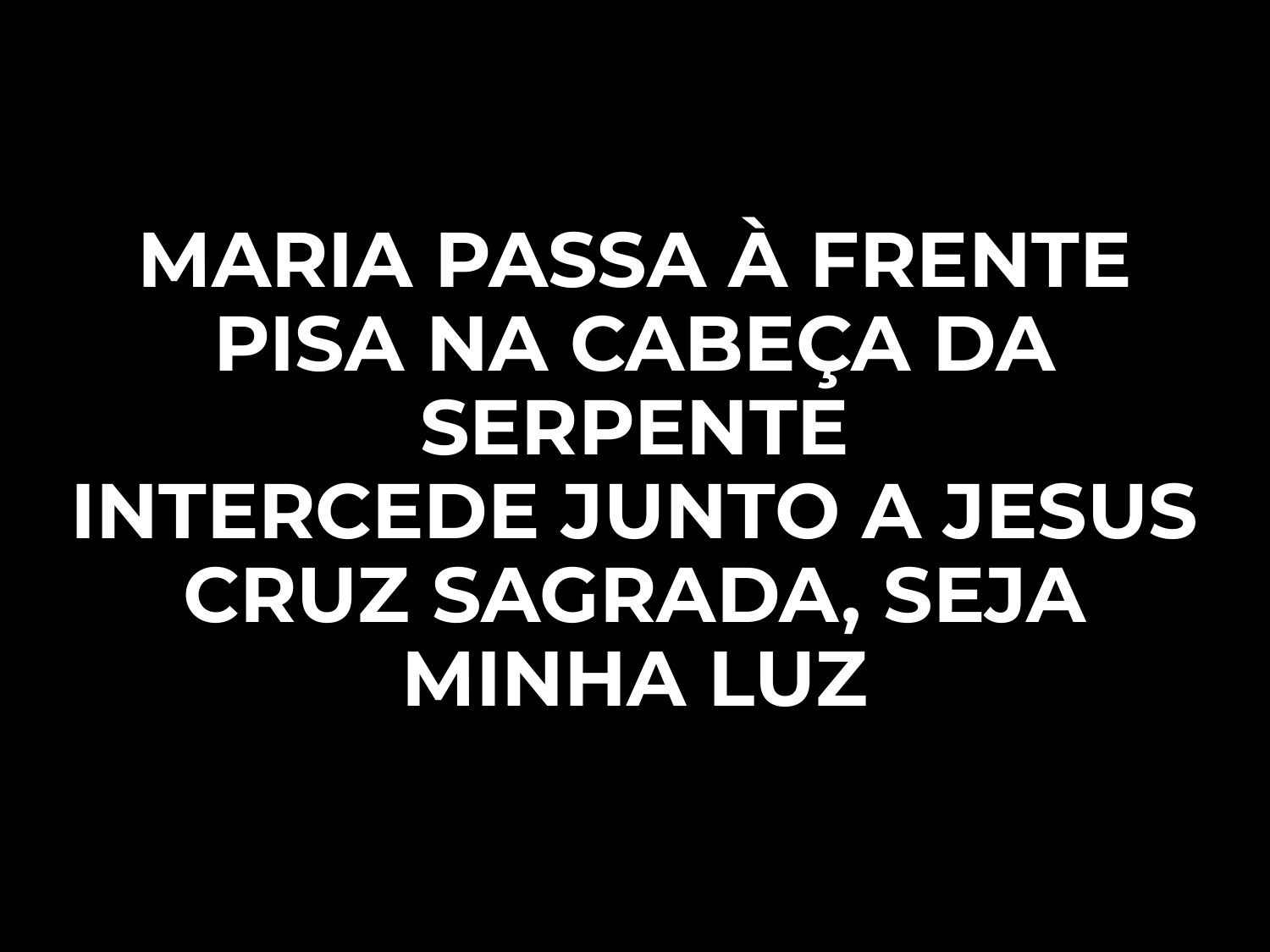

MARIA PASSA À FRENTE
PISA NA CABEÇA DA SERPENTE
INTERCEDE JUNTO A JESUS
CRUZ SAGRADA, SEJA MINHA LUZ